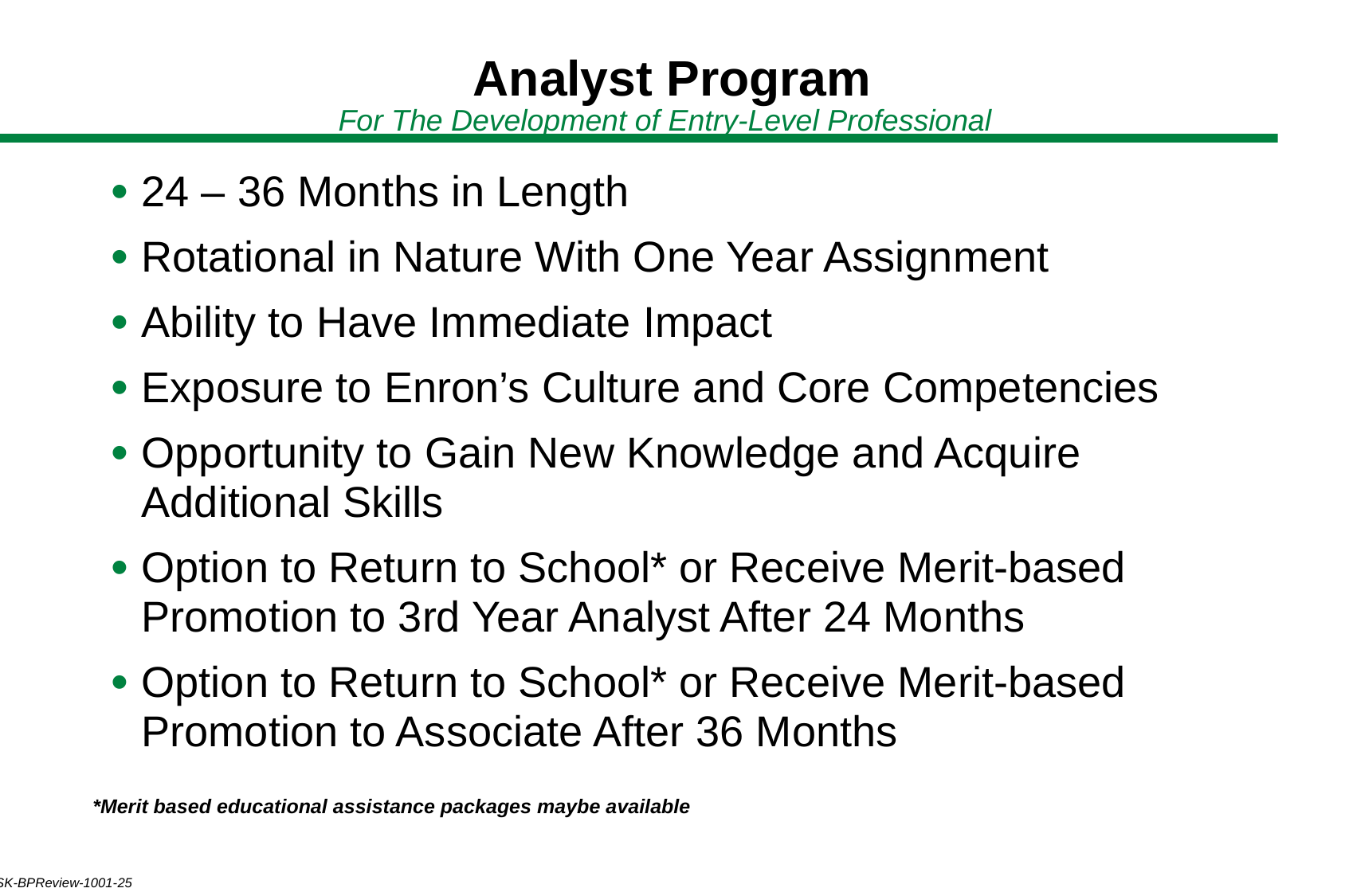

# Analyst Program
For The Development of Entry-Level Professional
24 – 36 Months in Length
Rotational in Nature With One Year Assignment
Ability to Have Immediate Impact
Exposure to Enron’s Culture and Core Competencies
Opportunity to Gain New Knowledge and Acquire Additional Skills
Option to Return to School* or Receive Merit-based Promotion to 3rd Year Analyst After 24 Months
Option to Return to School* or Receive Merit-based Promotion to Associate After 36 Months
*Merit based educational assistance packages maybe available